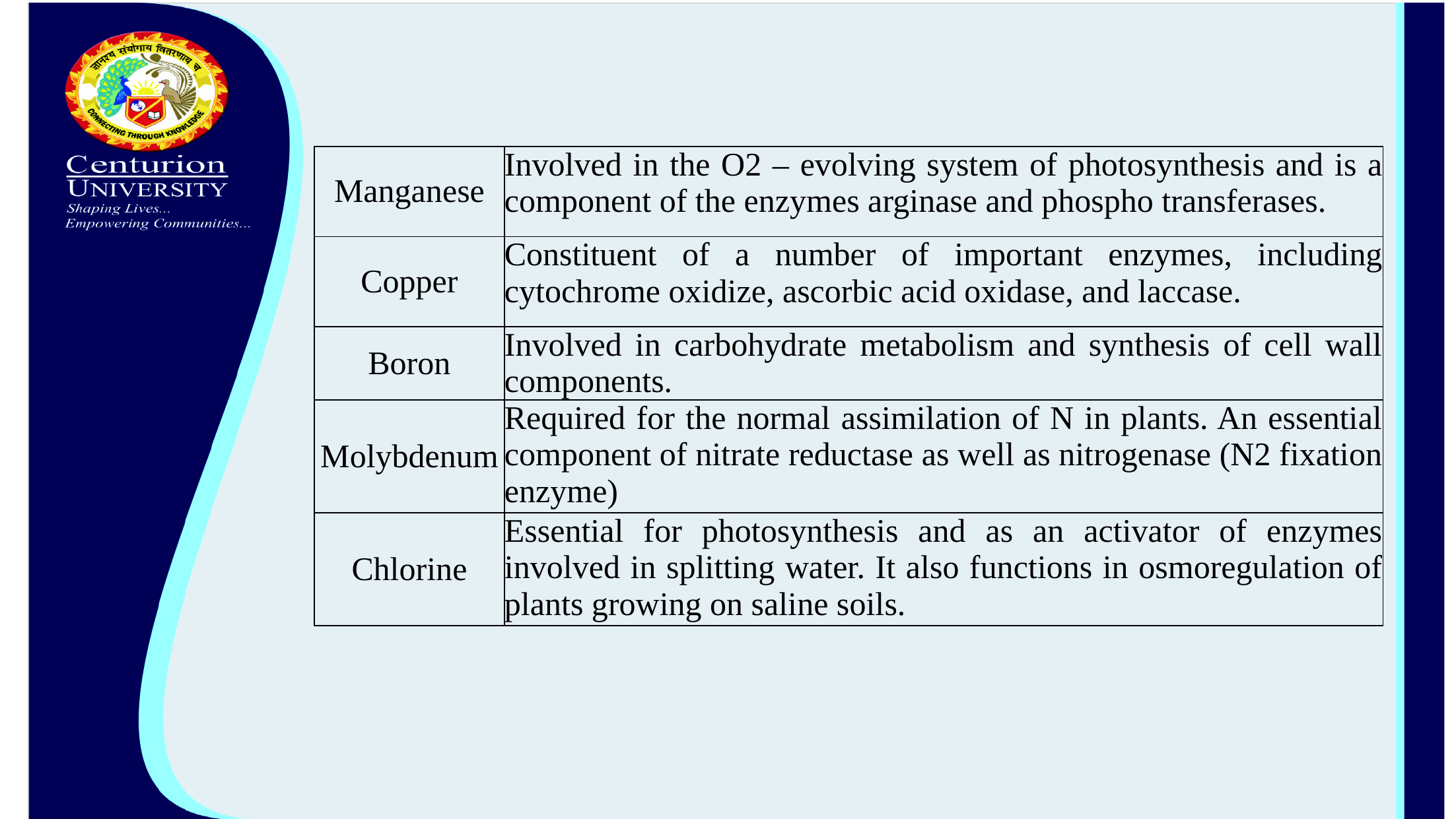

| Manganese | Involved in the O2 – evolving system of photosynthesis and is a component of the enzymes arginase and phospho transferases. |
| --- | --- |
| Copper | Constituent of a number of important enzymes, including cytochrome oxidize, ascorbic acid oxidase, and laccase. |
| Boron | Involved in carbohydrate metabolism and synthesis of cell wall components. |
| Molybdenum | Required for the normal assimilation of N in plants. An essential component of nitrate reductase as well as nitrogenase (N2 fixation enzyme) |
| Chlorine | Essential for photosynthesis and as an activator of enzymes involved in splitting water. It also functions in osmoregulation of plants growing on saline soils. |